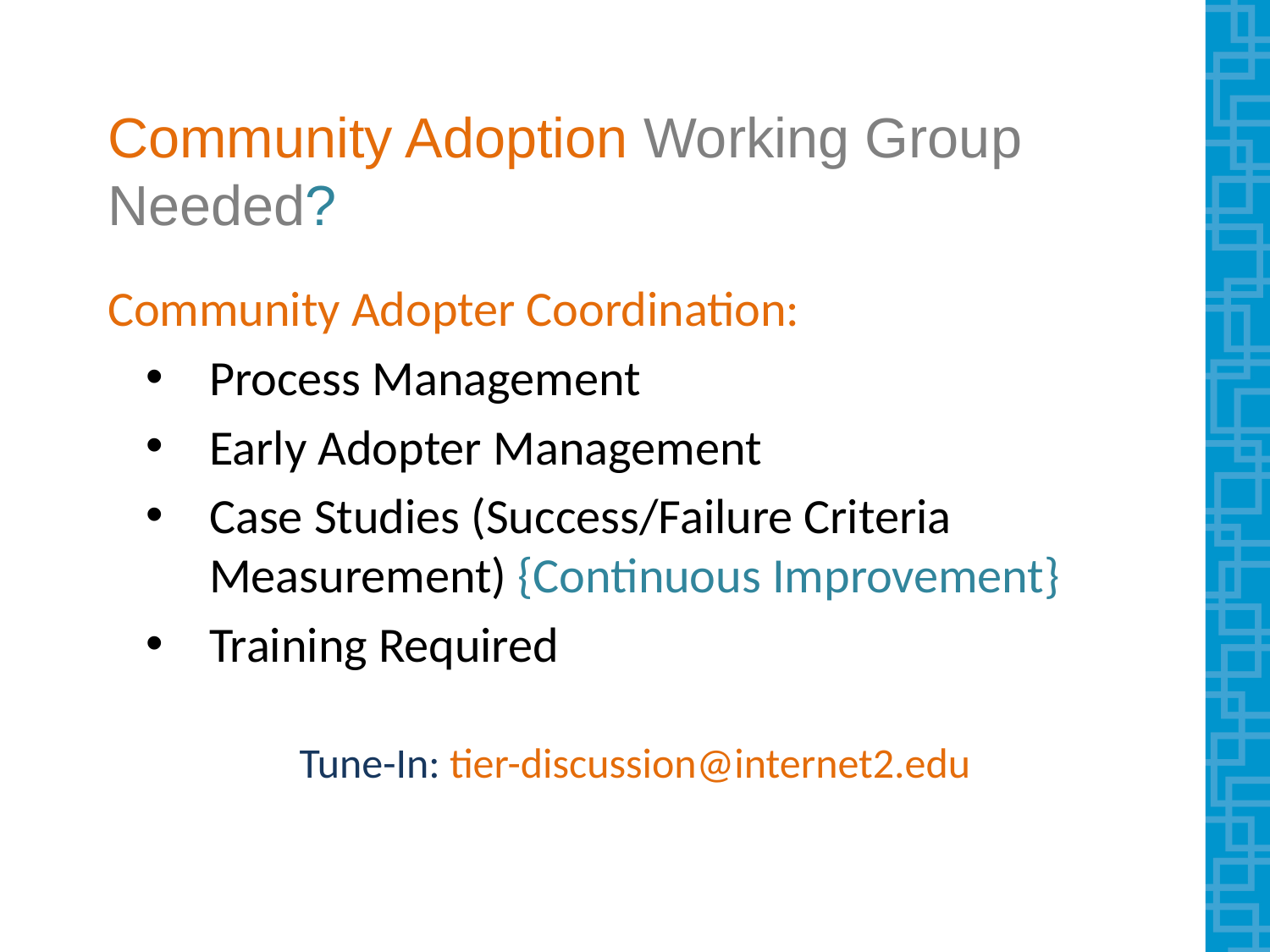

# Community Adoption Working Group Needed?
Community Adopter Coordination:
Process Management
Early Adopter Management
Case Studies (Success/Failure Criteria Measurement) {Continuous Improvement}
Training Required

Tune-In: tier-discussion@internet2.edu